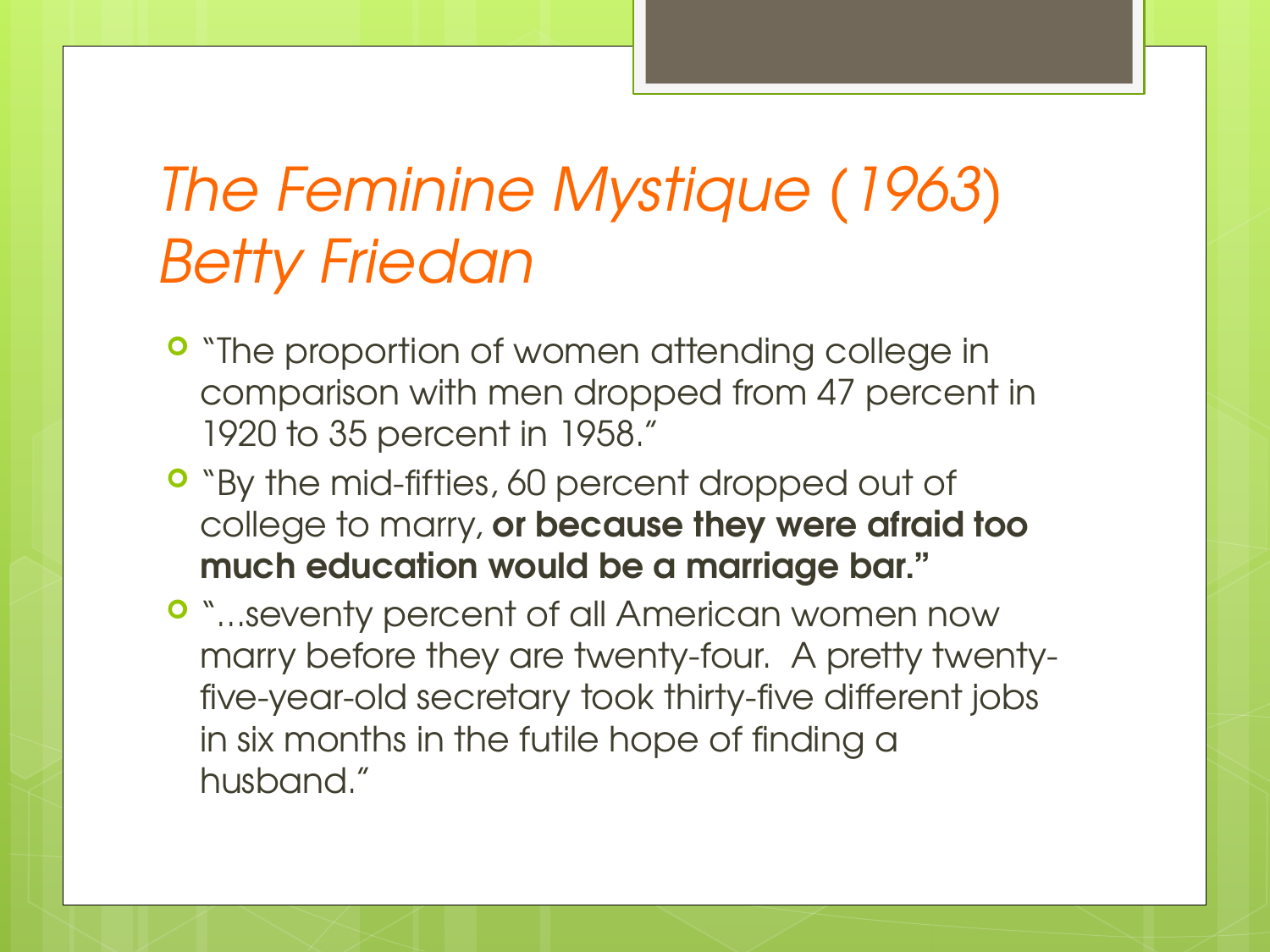

# The Feminine Mystique (1963) Betty Friedan
“The proportion of women attending college in comparison with men dropped from 47 percent in 1920 to 35 percent in 1958.”
“By the mid-fifties, 60 percent dropped out of college to marry, or because they were afraid too much education would be a marriage bar.”
“…seventy percent of all American women now marry before they are twenty-four.  A pretty twenty-five-year-old secretary took thirty-five different jobs in six months in the futile hope of finding a husband.”